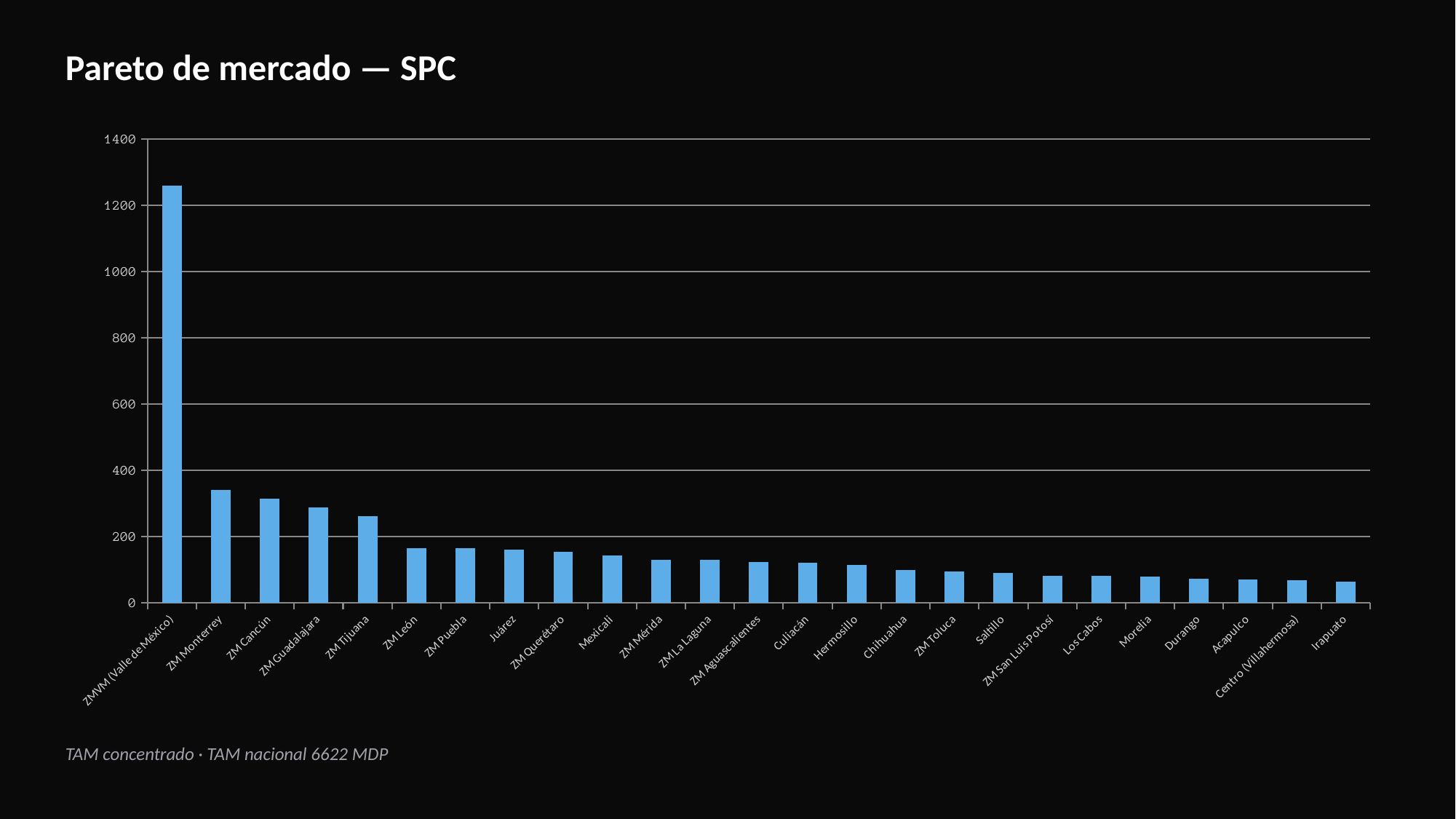

Pareto de mercado — SPC

### Chart

| Category | TAM (MDP) |
|---|---|
| ZMVM (Valle de México) | 1260.0 |
| ZM Monterrey | 342.0 |
| ZM Cancún | 315.0 |
| ZM Guadalajara | 288.0 |
| ZM Tijuana | 261.8 |
| ZM León | 165.0 |
| ZM Puebla | 164.4 |
| Juárez | 159.9 |
| ZM Querétaro | 155.2 |
| Mexicali | 142.9 |
| ZM Mérida | 130.7 |
| ZM La Laguna | 130.0 |
| ZM Aguascalientes | 124.5 |
| Culiacán | 121.1 |
| Hermosillo | 114.3 |
| Chihuahua | 99.1 |
| ZM Toluca | 95.5 |
| Saltillo | 90.2 |
| ZM San Luis Potosí | 82.8 |
| Los Cabos | 81.9 |
| Morelia | 79.6 |
| Durango | 72.7 |
| Acapulco | 71.4 |
| Centro (Villahermosa) | 68.9 |
| Irapuato | 64.3 |
TAM concentrado · TAM nacional 6622 MDP